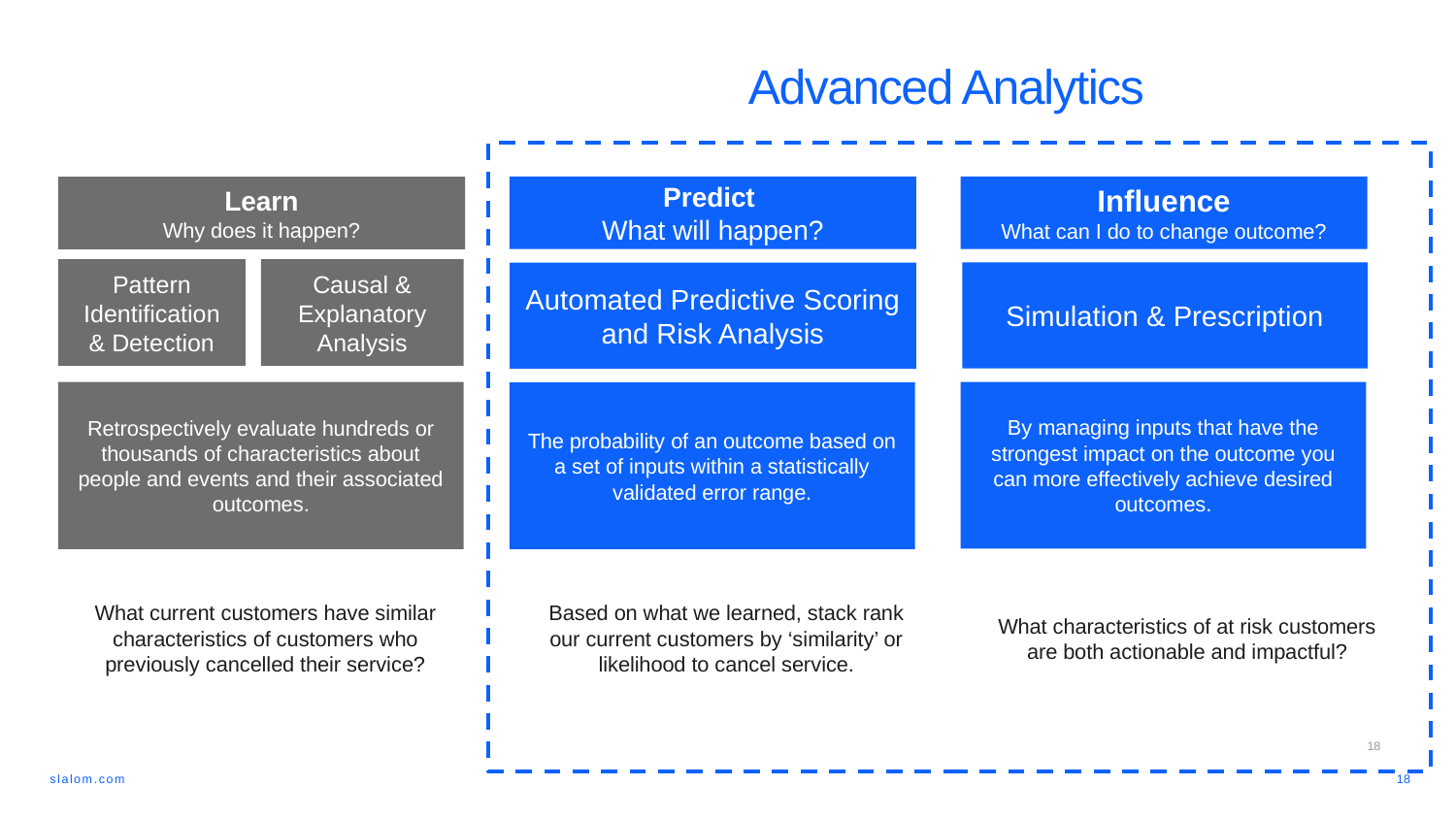

Advanced Analytics

Predict
What will happen?
Influence
What can I do to change outcome?
Learn
Why does it happen?
Pattern Identification & Detection
Causal & Explanatory Analysis
Simulation & Prescription
Automated Predictive Scoring and Risk Analysis
By managing inputs that have the strongest impact on the outcome you can more effectively achieve desired outcomes.
Retrospectively evaluate hundreds or thousands of characteristics about people and events and their associated outcomes.
The probability of an outcome based on a set of inputs within a statistically validated error range.
What current customers have similar characteristics of customers who previously cancelled their service?
Based on what we learned, stack rank our current customers by ‘similarity’ or likelihood to cancel service.
What characteristics of at risk customers are both actionable and impactful?
18